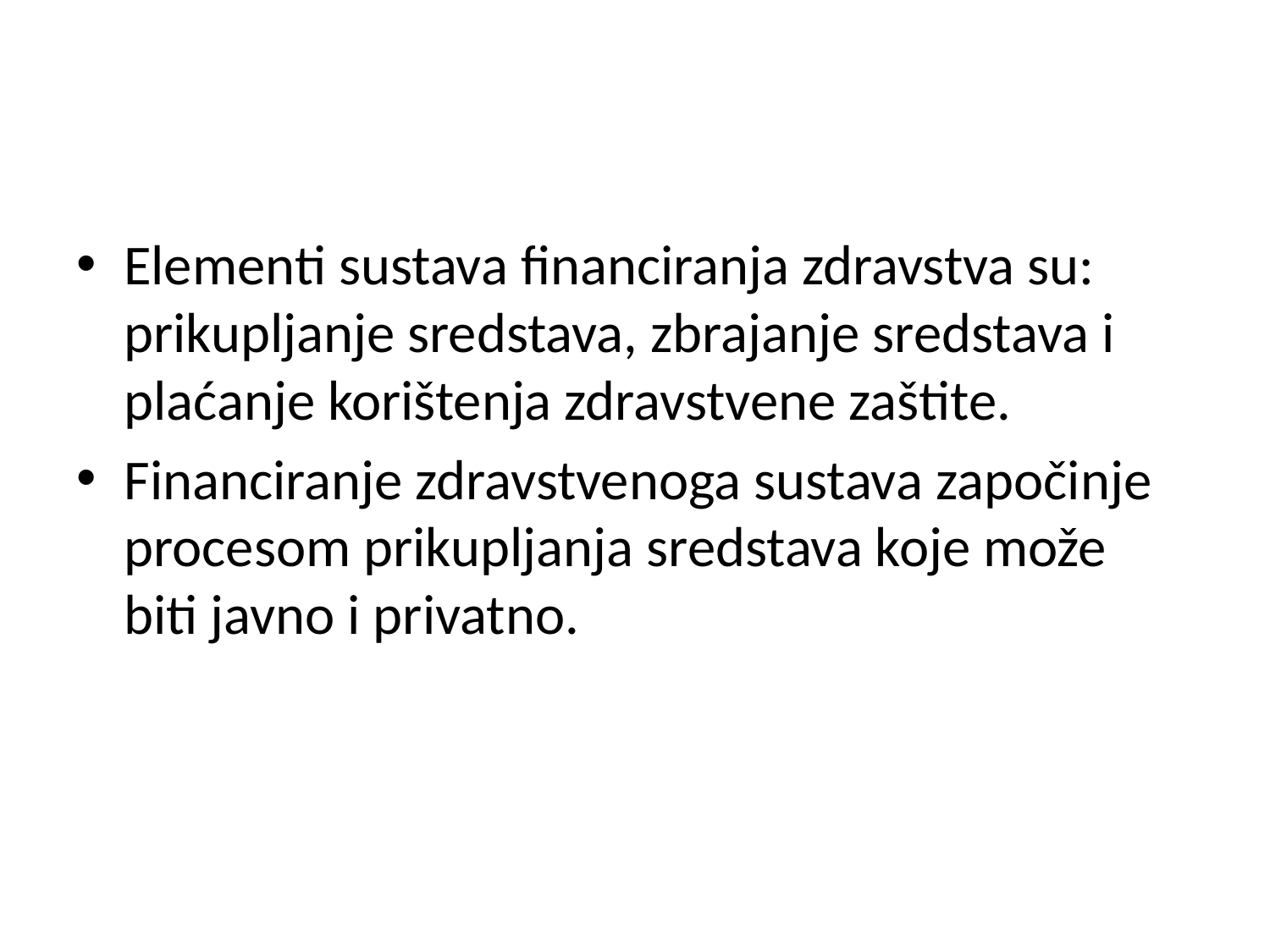

#
Elementi sustava financiranja zdravstva su: prikupljanje sredstava, zbrajanje sredstava i plaćanje korištenja zdravstvene zaštite.
Financiranje zdravstvenoga sustava započinje procesom prikupljanja sredstava koje može biti javno i privatno.